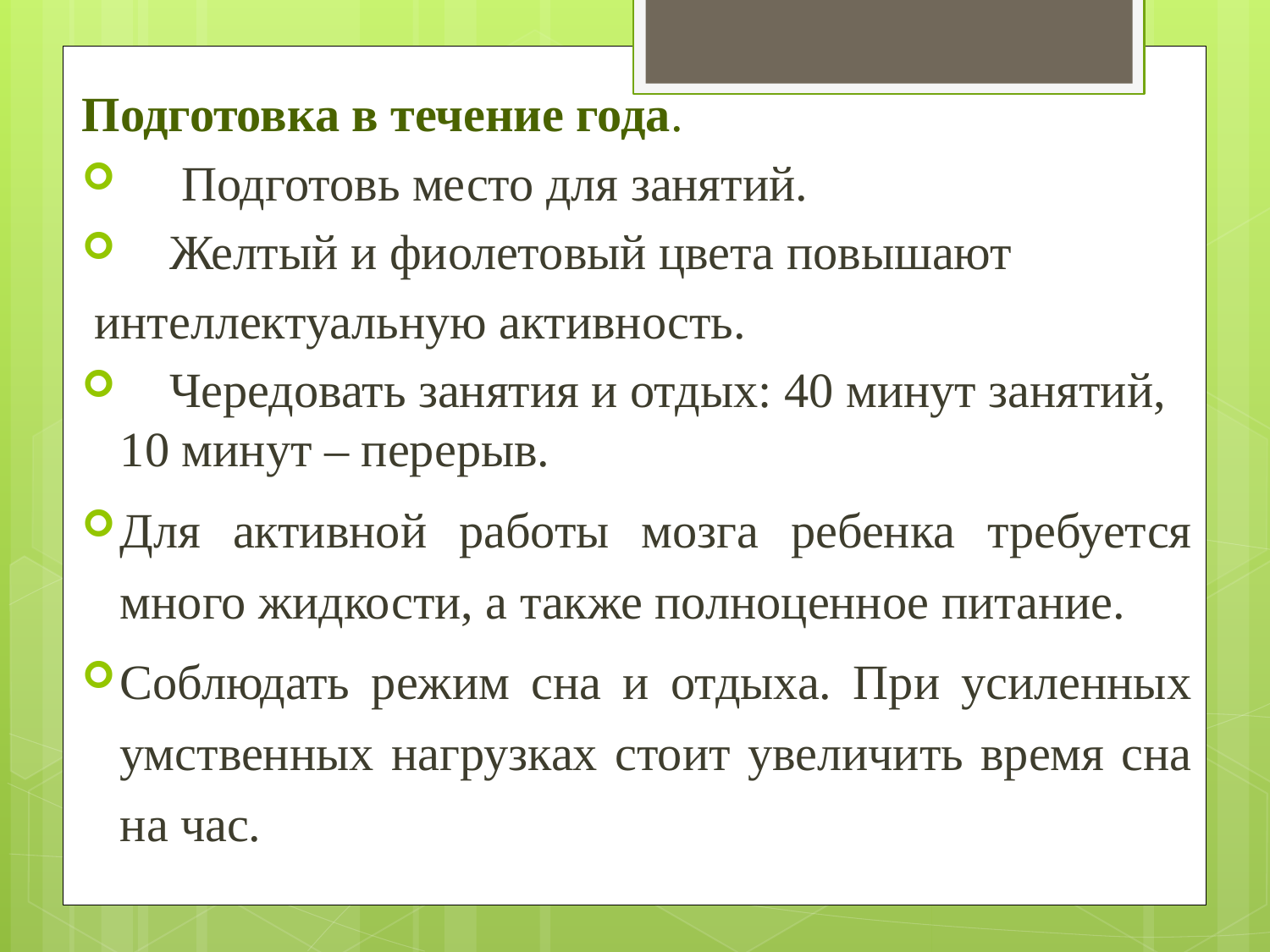

Подготовка в течение года.
     Подготовь место для занятий.
    Желтый и фиолетовый цвета повышают
 интеллектуальную активность.
    Чередовать занятия и отдых: 40 минут занятий, 10 минут – перерыв.
Для активной работы мозга ребенка требуется много жидкости, а также полноценное питание.
Соблюдать режим сна и отдыха. При усиленных умственных нагрузках стоит увеличить время сна на час.